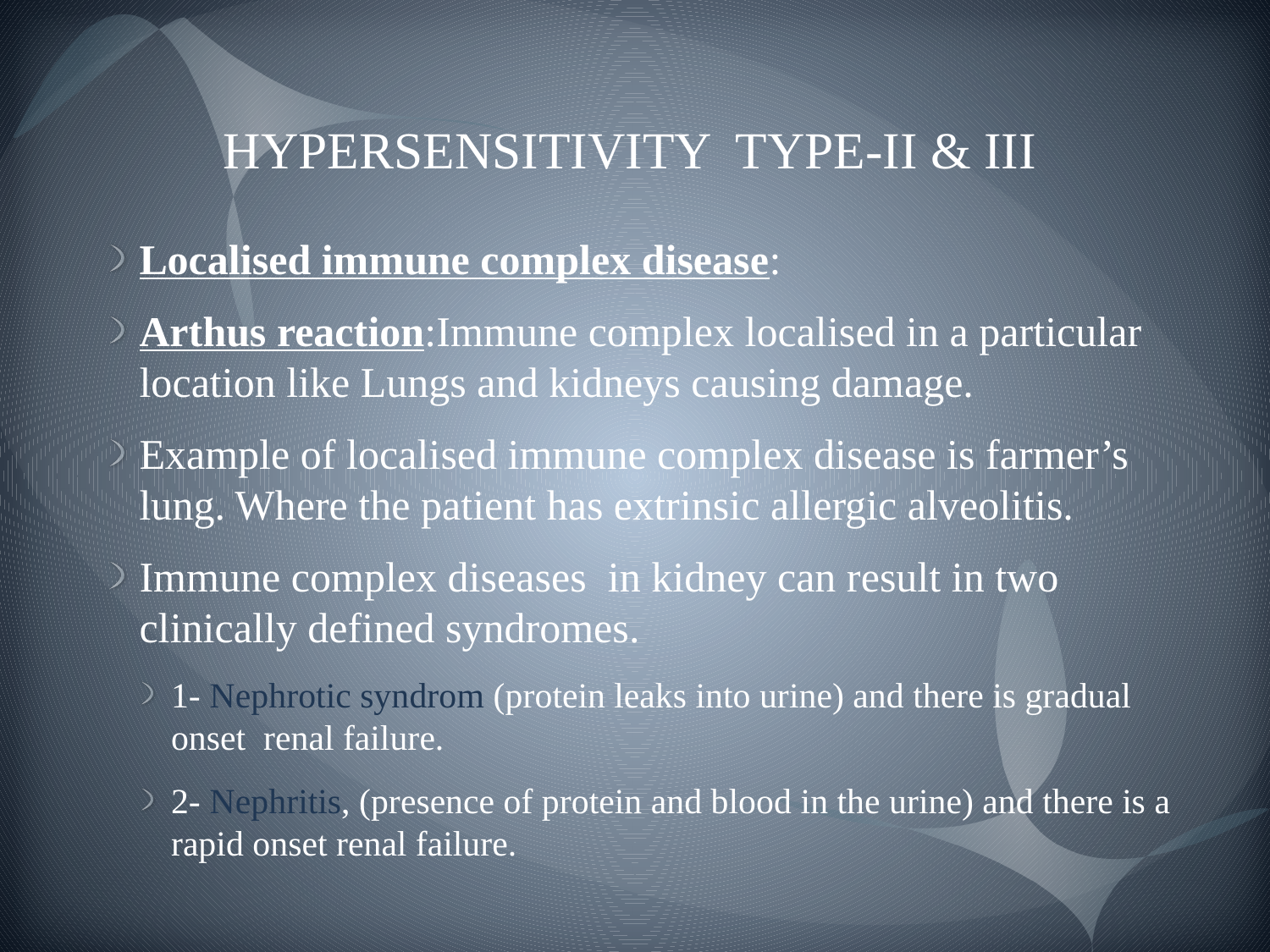

# HYPERSENSITIVITY  TYPE-II & III
Localised immune complex disease:
Arthus reaction:Immune complex localised in a particular location like Lungs and kidneys causing damage.
Example of localised immune complex disease is farmer’s lung. Where the patient has extrinsic allergic alveolitis.
Immune complex diseases  in kidney can result in two clinically defined syndromes.
1- Nephrotic syndrom (protein leaks into urine) and there is gradual onset  renal failure.
2- Nephritis, (presence of protein and blood in the urine) and there is a rapid onset renal failure.